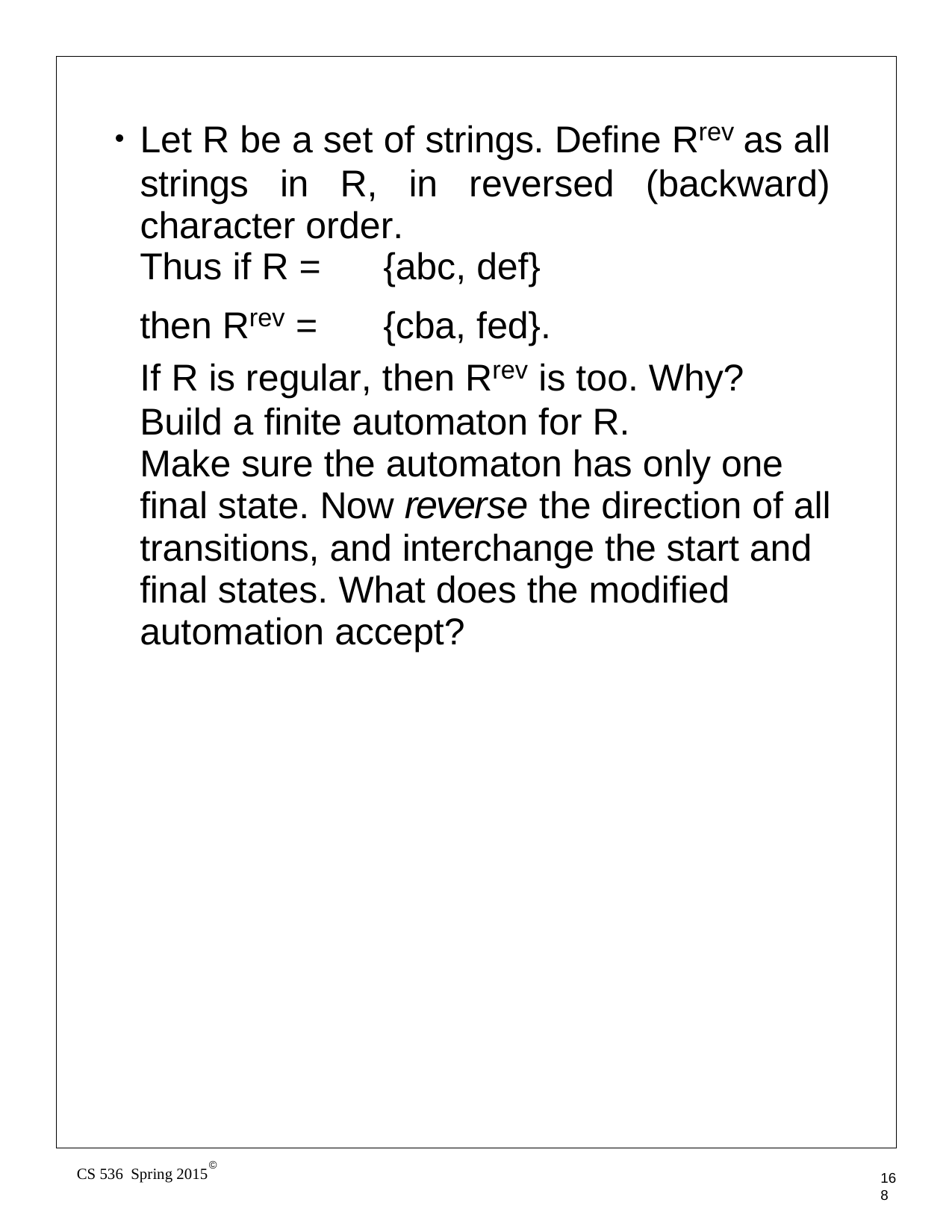

Let R be a set of strings. Define Rrev as all strings in R, in reversed (backward) character order.
Thus if R =	{abc, def}
then Rrev =	{cba, fed}.
If R is regular, then Rrev is too. Why? Build a finite automaton for R.
Make sure the automaton has only one final state. Now reverse the direction of all transitions, and interchange the start and final states. What does the modified automation accept?
©
CS 536  Spring 2015
168